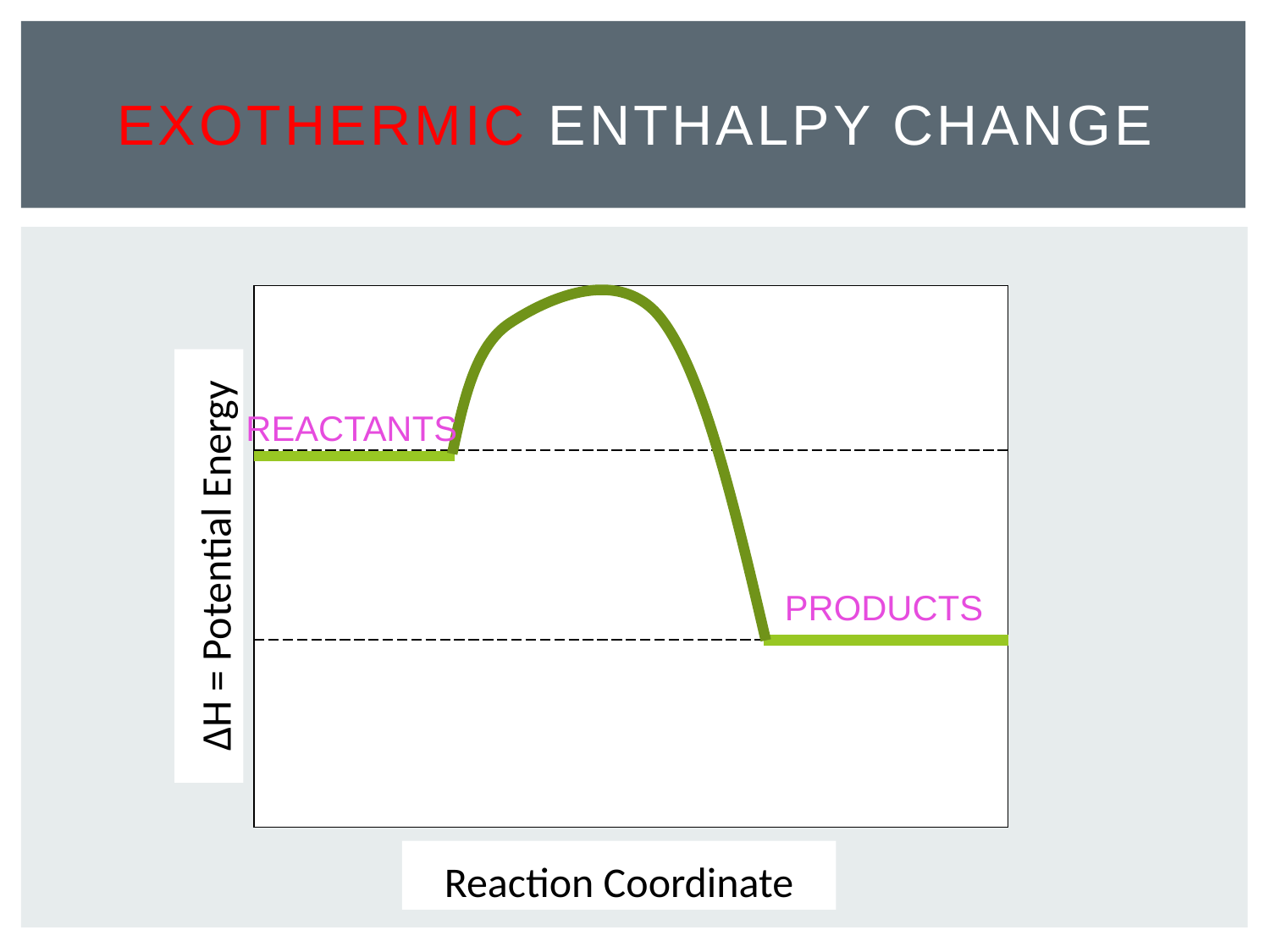

# Exothermic enthalpy change

Reactants
ΔH = Potential Energy
Products
Reaction Coordinate